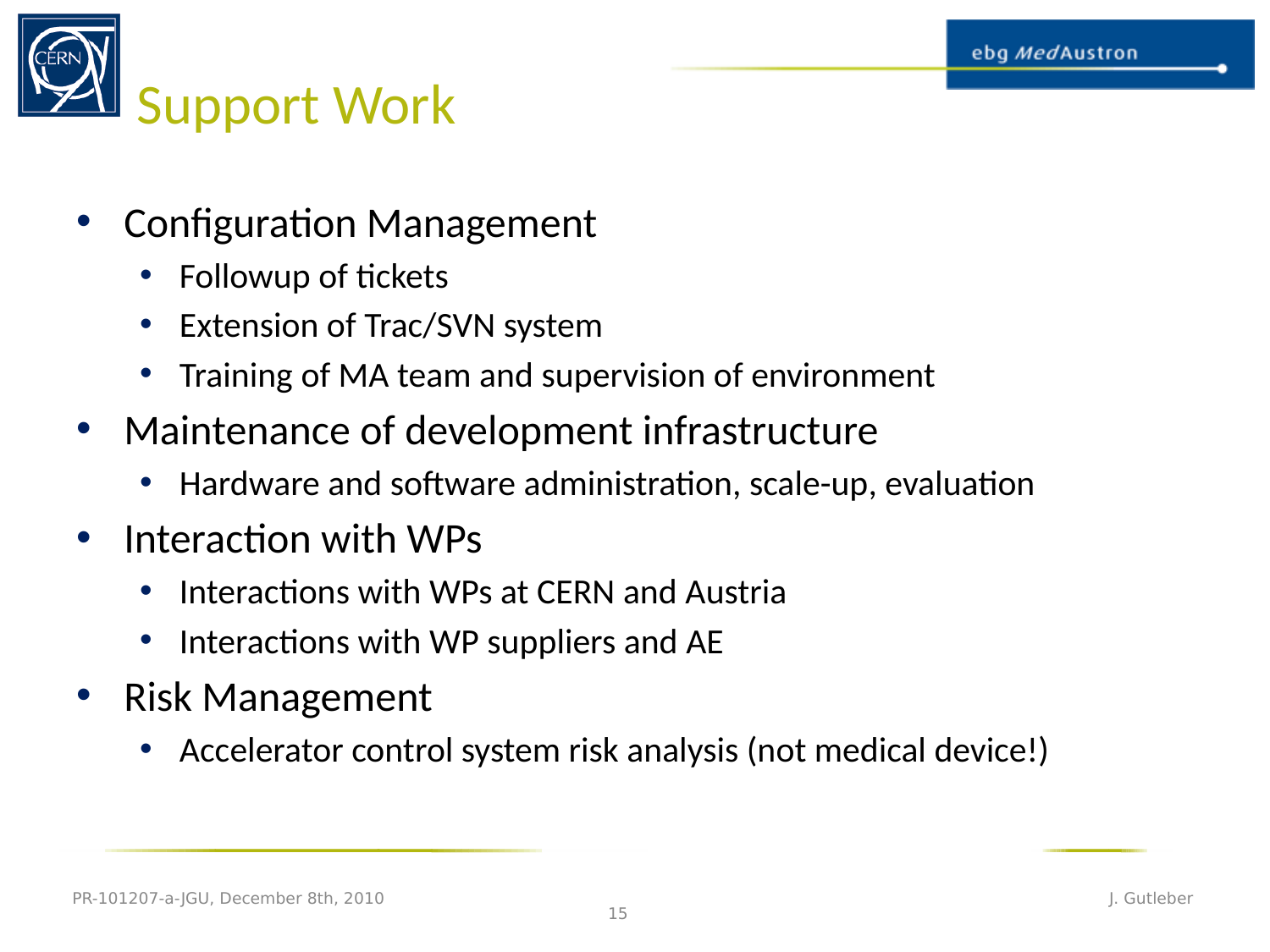

# Support Work
Configuration Management
Followup of tickets
Extension of Trac/SVN system
Training of MA team and supervision of environment
Maintenance of development infrastructure
Hardware and software administration, scale-up, evaluation
Interaction with WPs
Interactions with WPs at CERN and Austria
Interactions with WP suppliers and AE
Risk Management
Accelerator control system risk analysis (not medical device!)
PR-101207-a-JGU, December 8th, 2010
J. Gutleber
15